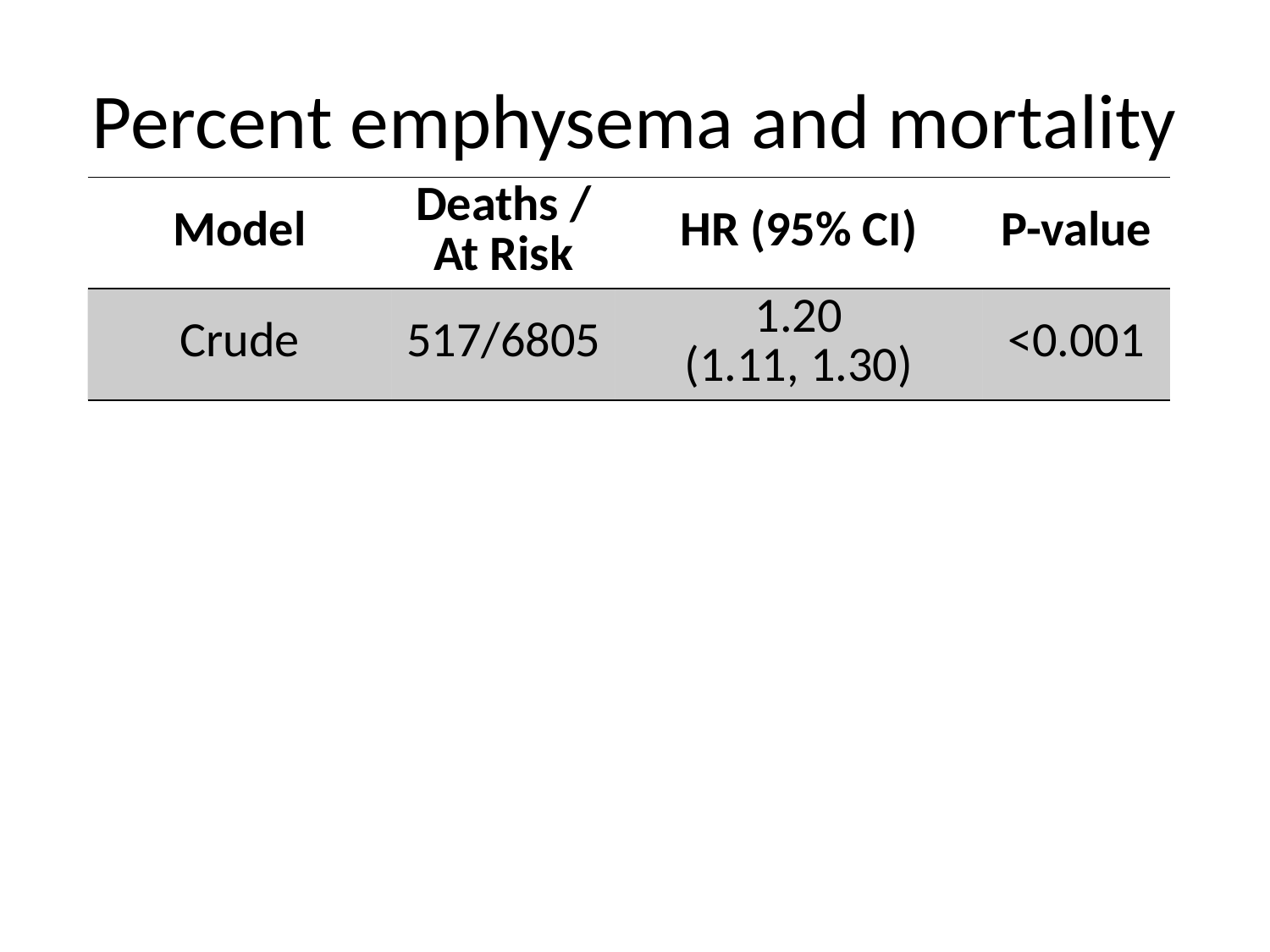

# Percent emphysema and mortality
| Model | Deaths / At Risk | HR (95% CI) | P-value |
| --- | --- | --- | --- |
| Crude | 517/6805 | 1.20 (1.11, 1.30) | <0.001 |